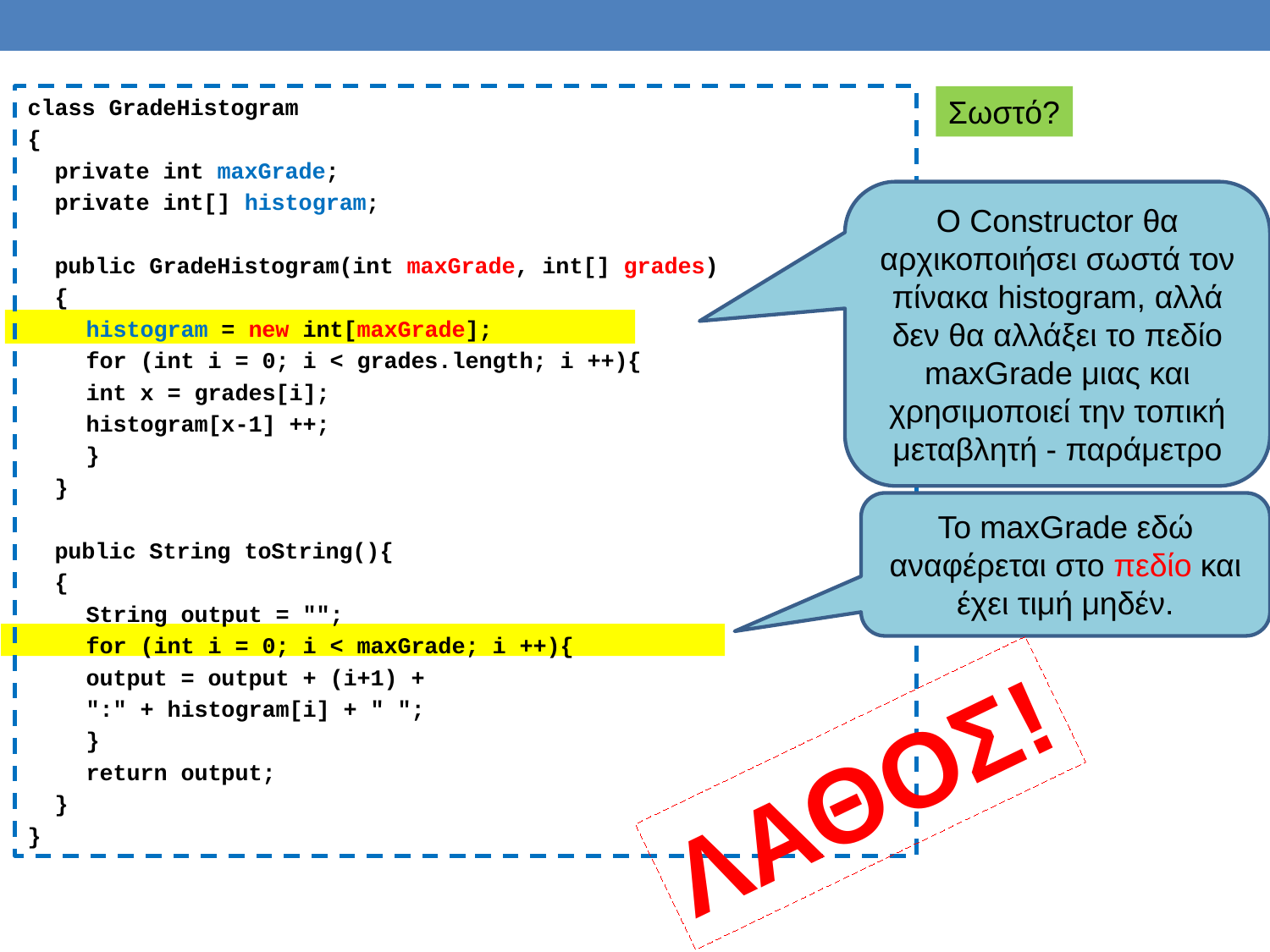

class GradeHistogram
{
  private int maxGrade;
  private int[] histogram;

  public GradeHistogram(int maxGrade, int[] grades)
  {
	histogram = new int[maxGrade];
	for (int i = 0; i < grades.length; i ++){
		int x = grades[i];
		histogram[x-1] ++;
	}
  }

  public String toString(){
  {
	String output = "";
    	for (int i = 0; i < maxGrade; i ++){
		output = output + (i+1) +
			":" + histogram[i] + " ";
    	}
    	return output;
  }
}

Σωστό?
O Constructor θα αρχικοποιήσει σωστά τον πίνακα histogram, αλλά δεν θα αλλάξει το πεδίο maxGrade μιας και χρησιμοποιεί την τοπική μεταβλητή - παράμετρο

To maxGrade εδώ αναφέρεται στο πεδίο και έχει τιμή μηδέν.

ΛΑΘΟΣ!